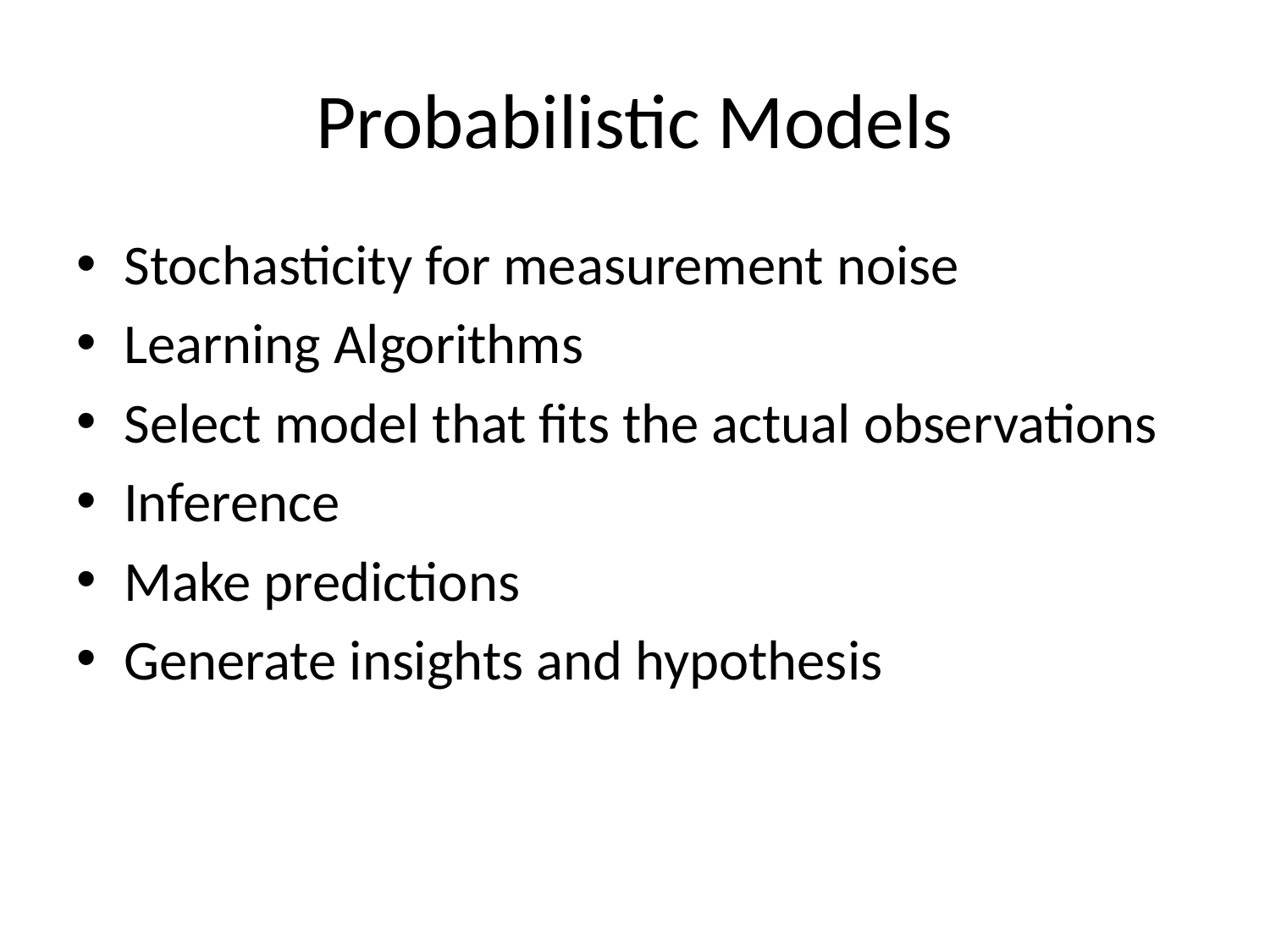

# Probabilistic Models
Stochasticity for measurement noise
Learning Algorithms
Select model that fits the actual observations
Inference
Make predictions
Generate insights and hypothesis